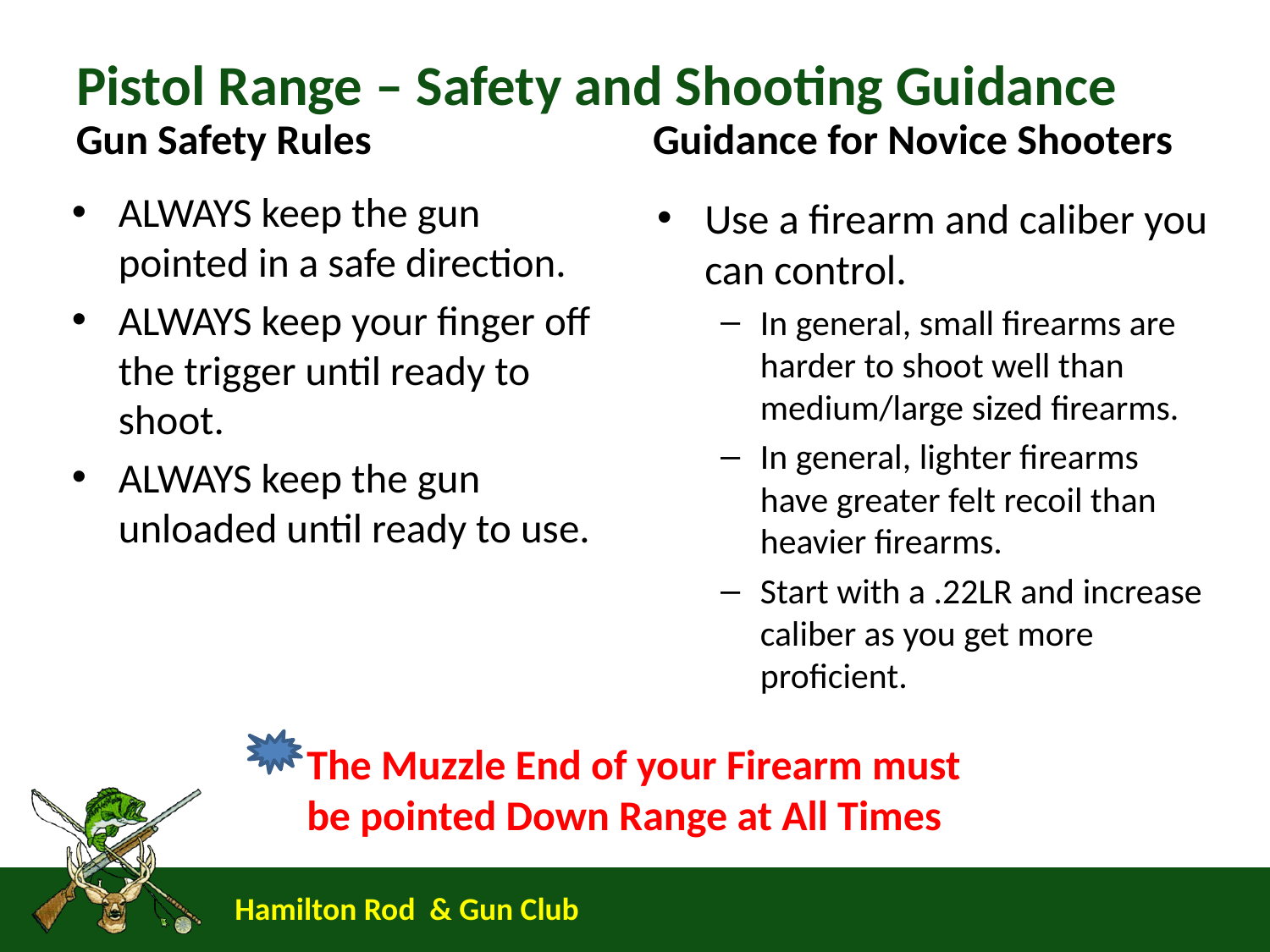

# Pistol Range – Safety and Shooting Guidance
Gun Safety Rules
Guidance for Novice Shooters
ALWAYS keep the gun pointed in a safe direction.
ALWAYS keep your finger off the trigger until ready to shoot.
ALWAYS keep the gun unloaded until ready to use.
Use a firearm and caliber you can control.
In general, small firearms are harder to shoot well than medium/large sized firearms.
In general, lighter firearms have greater felt recoil than heavier firearms.
Start with a .22LR and increase caliber as you get more proficient.

The Muzzle End of your Firearm must be pointed Down Range at All Times